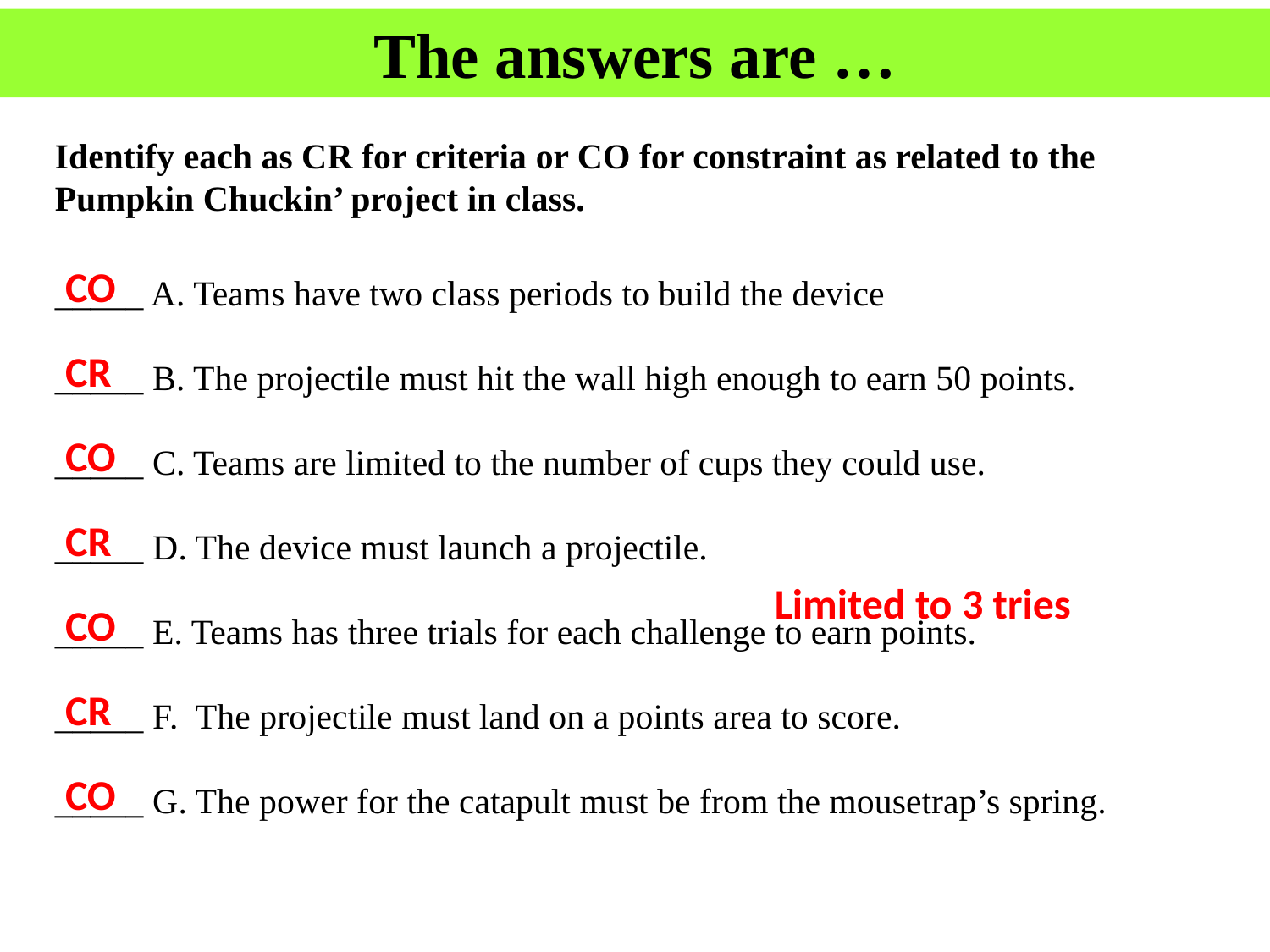

The answers are …
Identify each as CR for criteria or CO for constraint as related to the Pumpkin Chuckin’ project in class.
_____ A. Teams have two class periods to build the device
_____ B. The projectile must hit the wall high enough to earn 50 points.
_____ C. Teams are limited to the number of cups they could use.
_____ D. The device must launch a projectile.
_____ E. Teams has three trials for each challenge to earn points.
_____ F.  The projectile must land on a points area to score.
_____ G. The power for the catapult must be from the mousetrap’s spring.
CO
CR
CO
CR
Limited to 3 tries
CO
CR
CO